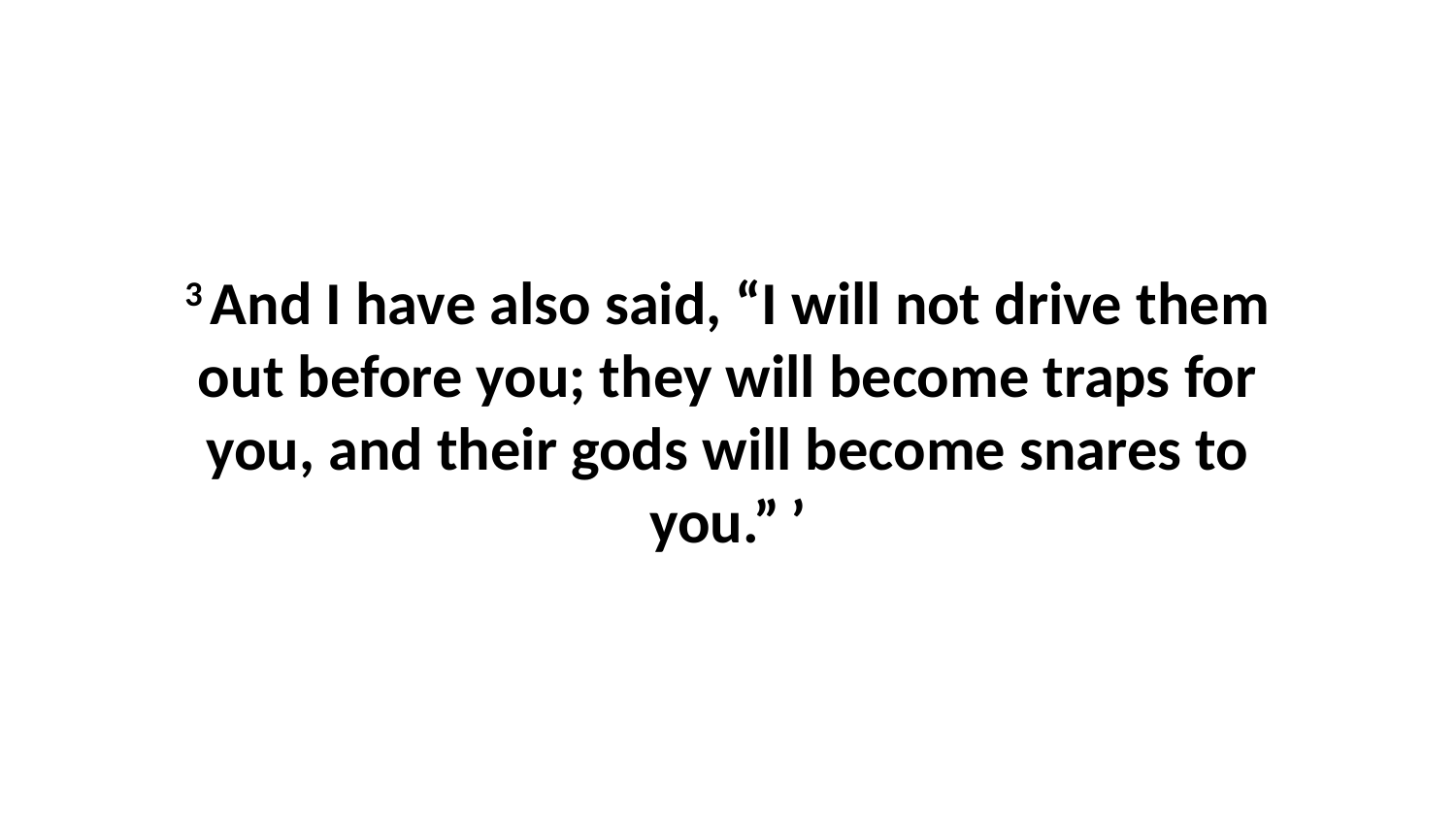

3 And I have also said, “I will not drive them out before you; they will become traps for you, and their gods will become snares to you.” ’